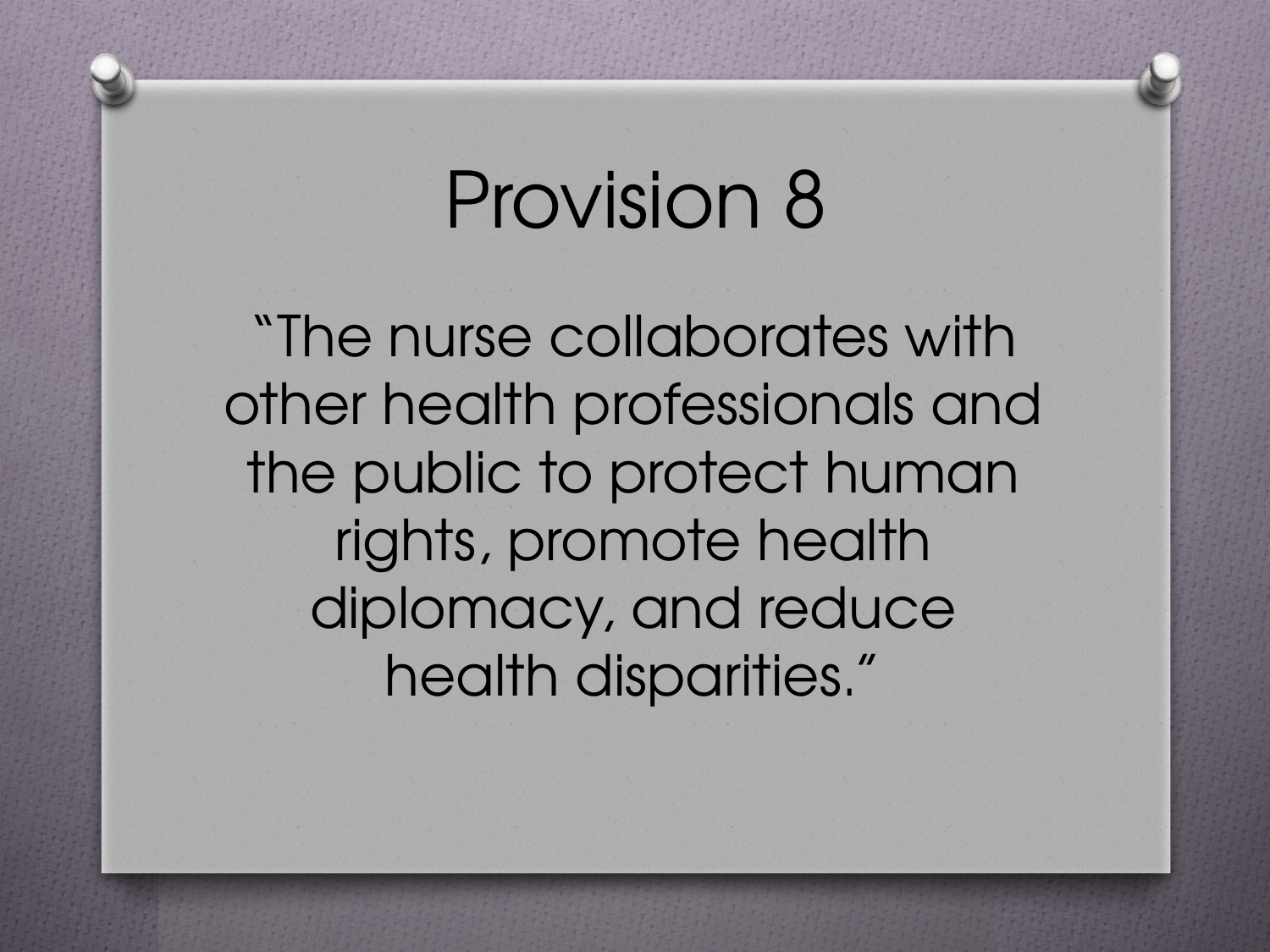

# Provision 8
“The nurse collaborates with other health professionals and the public to protect human rights, promote health diplomacy, and reduce health disparities.”